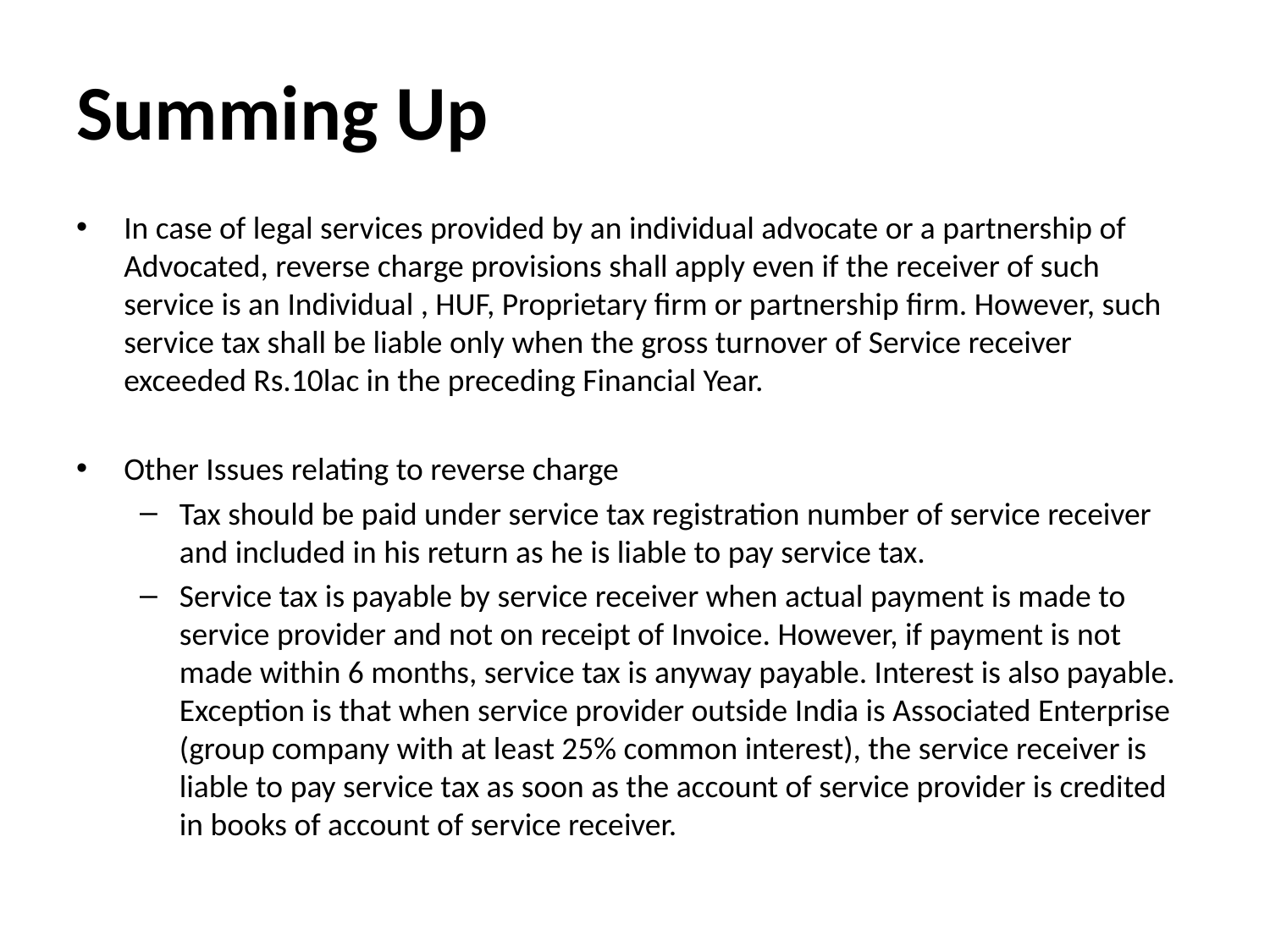

# Summing Up
In case of legal services provided by an individual advocate or a partnership of Advocated, reverse charge provisions shall apply even if the receiver of such service is an Individual , HUF, Proprietary firm or partnership firm. However, such service tax shall be liable only when the gross turnover of Service receiver exceeded Rs.10lac in the preceding Financial Year.

Other Issues relating to reverse charge
Tax should be paid under service tax registration number of service receiver and included in his return as he is liable to pay service tax.
Service tax is payable by service receiver when actual payment is made to service provider and not on receipt of Invoice. However, if payment is not made within 6 months, service tax is anyway payable. Interest is also payable. Exception is that when service provider outside India is Associated Enterprise (group company with at least 25% common interest), the service receiver is liable to pay service tax as soon as the account of service provider is credited in books of account of service receiver.